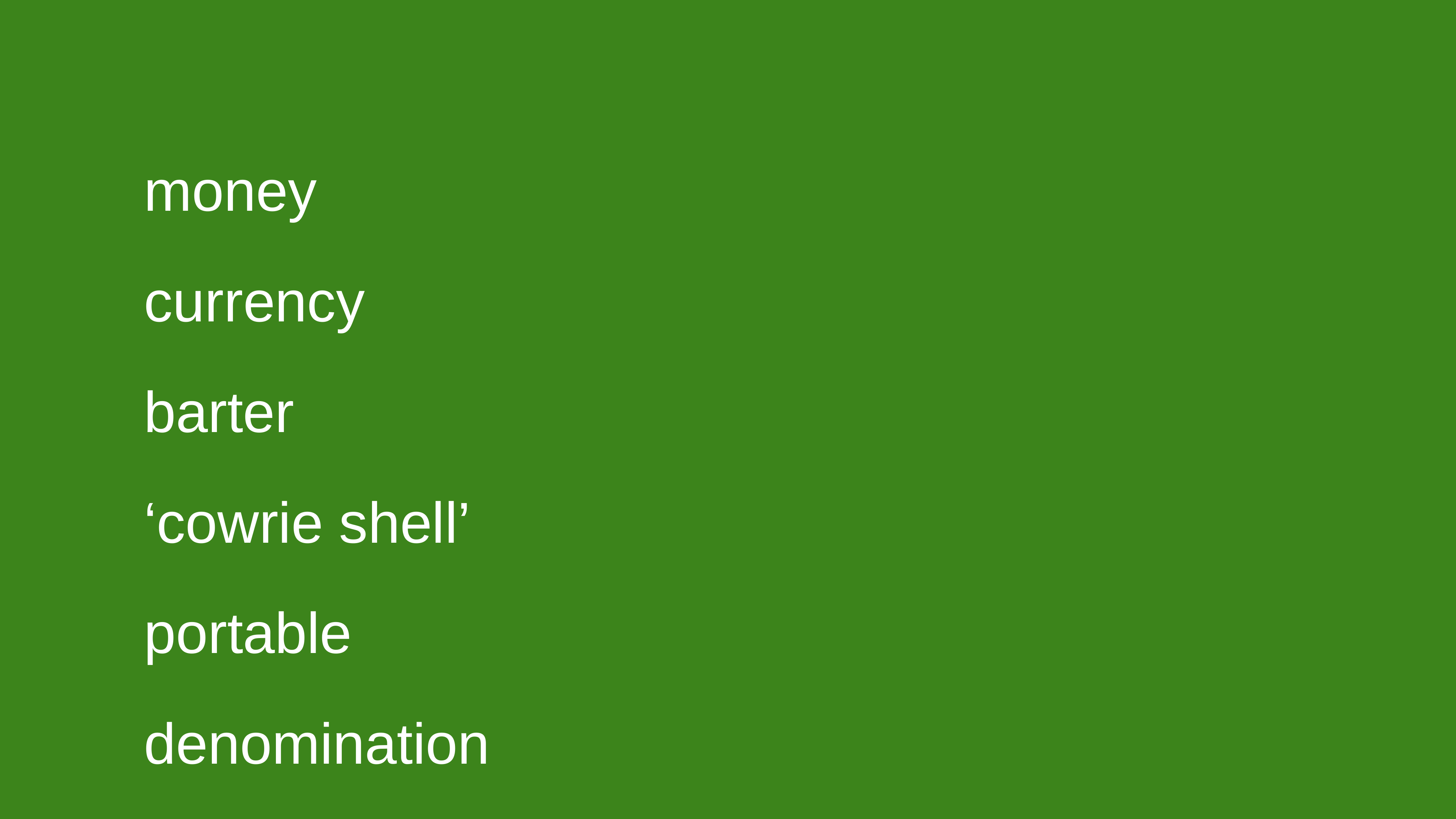

money
currency
barter
‘cowrie shell’
portable
denomination